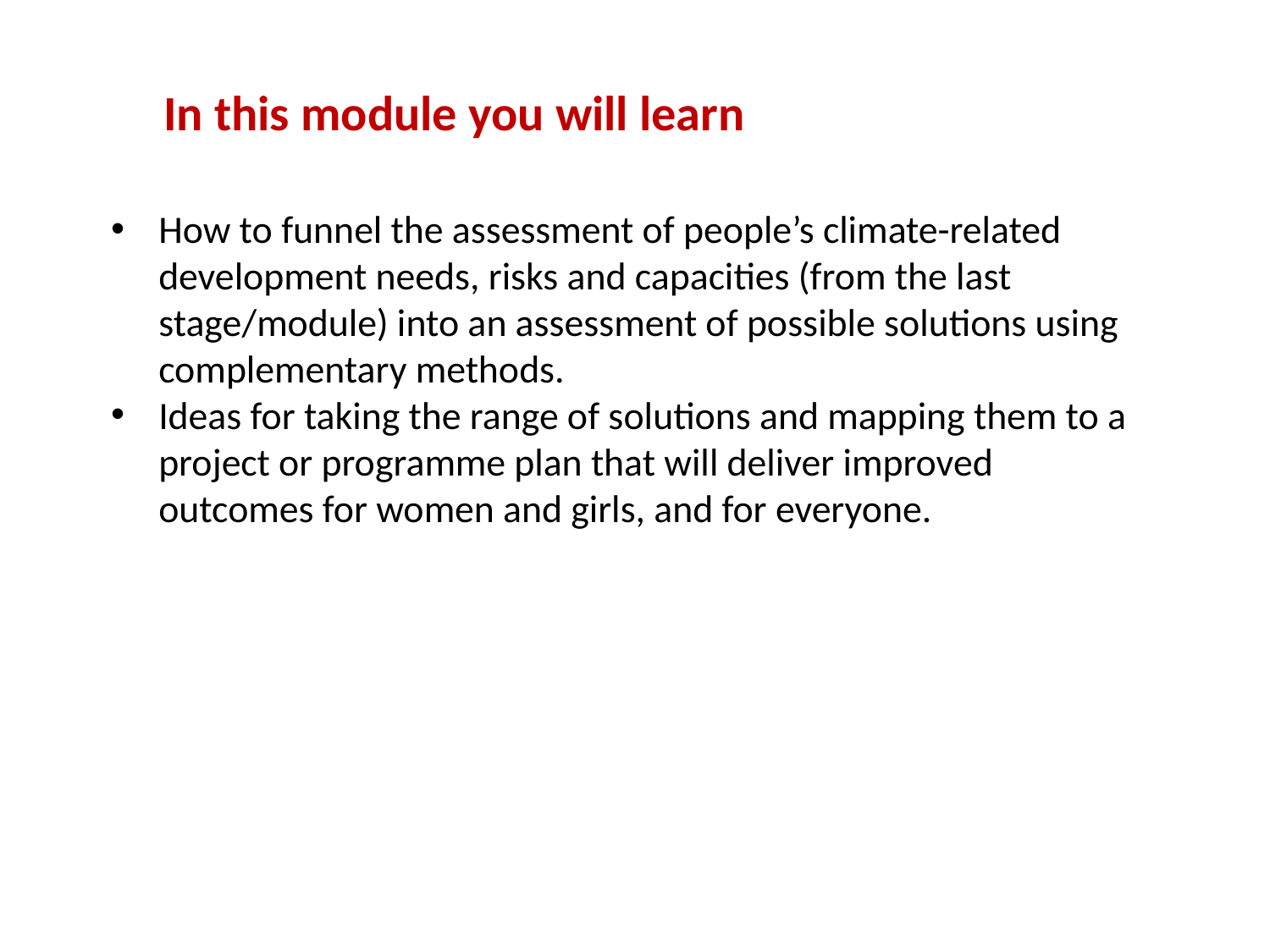

# In this module you will learn
How to funnel the assessment of people’s climate-related development needs, risks and capacities (from the last stage/module) into an assessment of possible solutions using complementary methods.
Ideas for taking the range of solutions and mapping them to a project or programme plan that will deliver improved outcomes for women and girls, and for everyone.